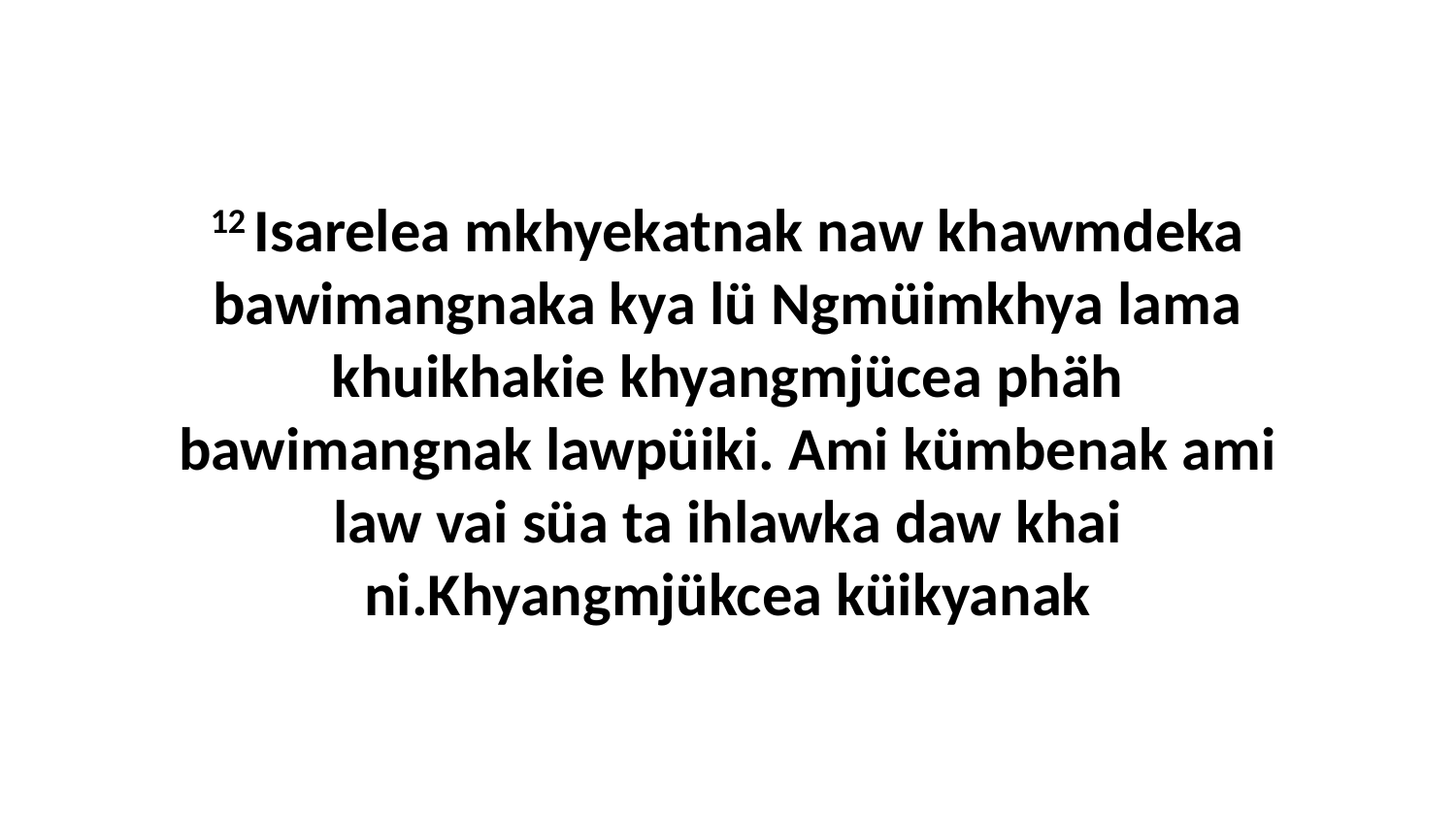

12 Isarelea mkhyekatnak naw khawmdeka bawimangnaka kya lü Ngmüimkhya lama khuikhakie khyangmjücea phäh bawimangnak lawpüiki. Ami kümbenak ami law vai süa ta ihlawka daw khai ni.Khyangmjükcea küikyanak